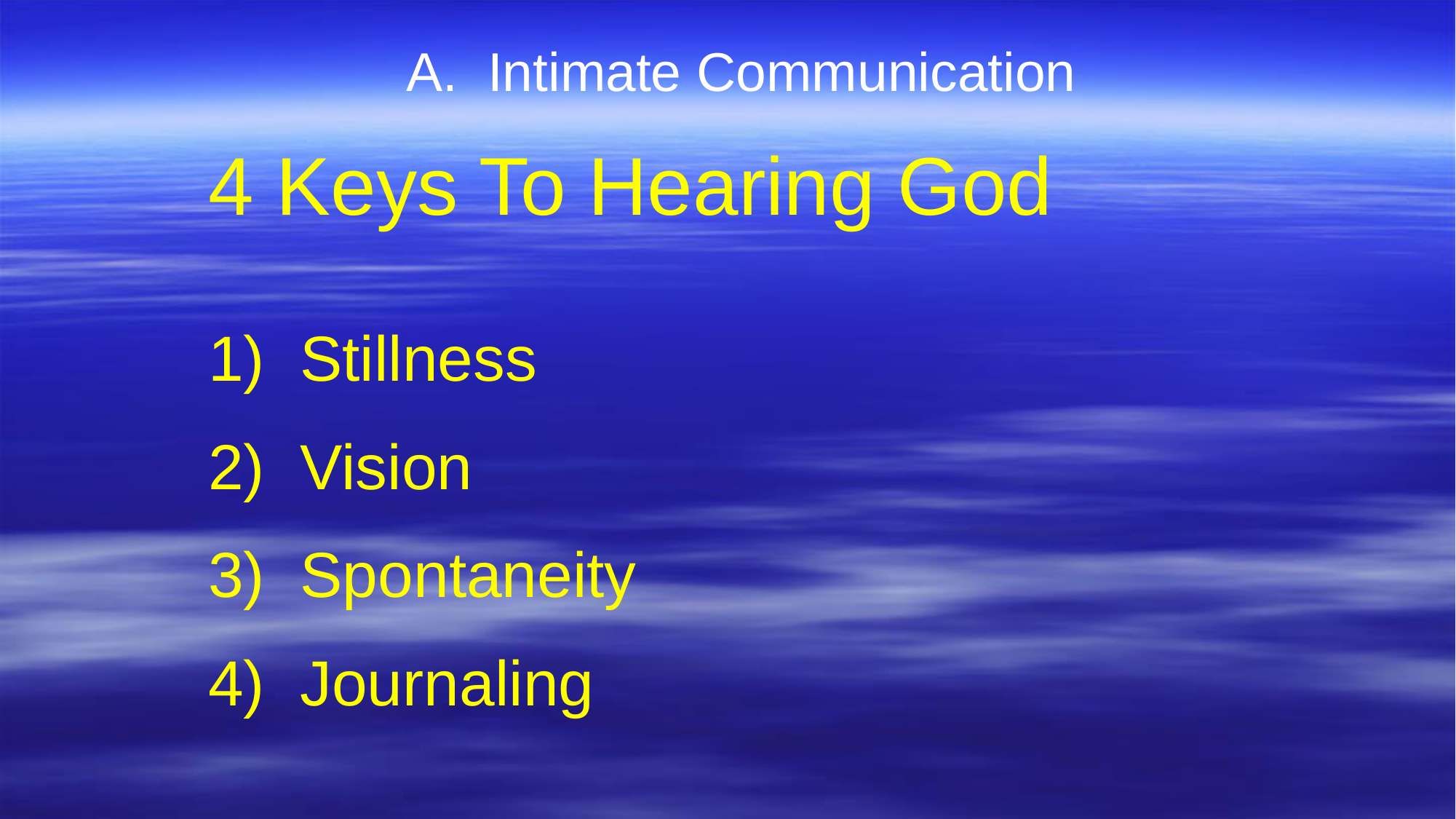

A.  Intimate Communication

4 Keys To Hearing God

1)  Stillness
  Vision
  Spontaneity
  Journaling